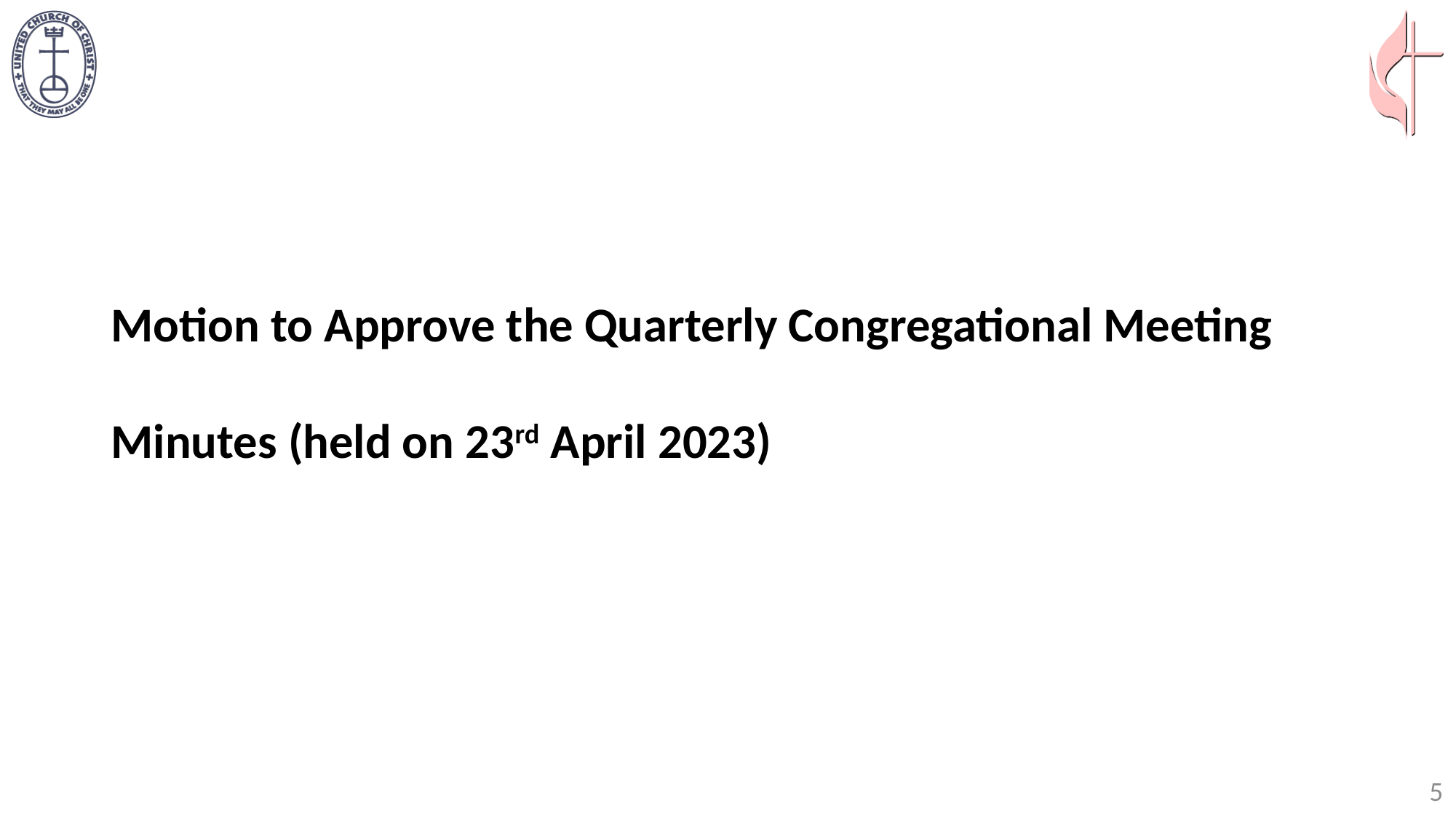

Motion to Approve the Quarterly Congregational Meeting Minutes (held on 23rd April 2023)

5